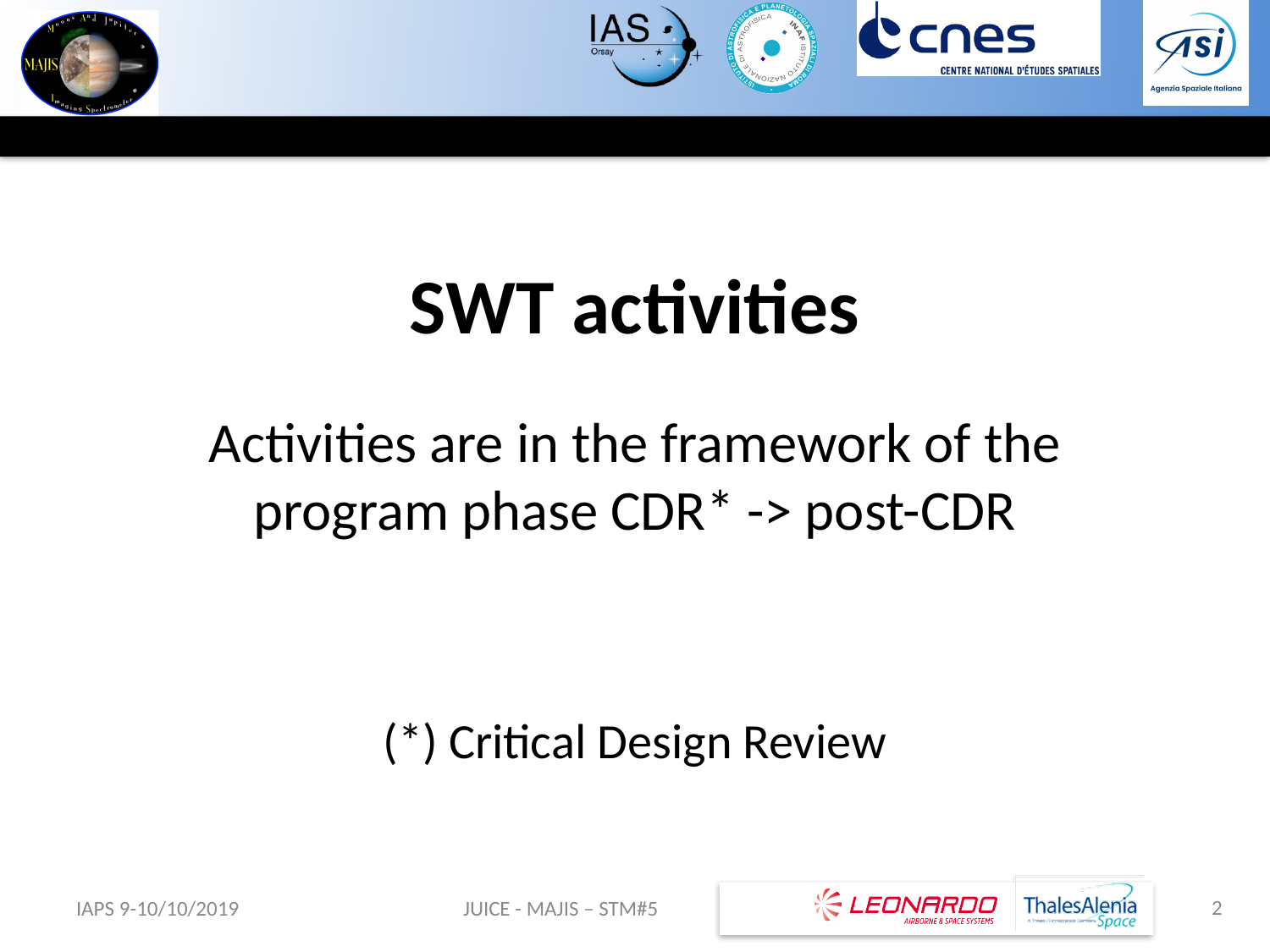

# SWT activities
Activities are in the framework of the program phase CDR* -> post-CDR

(*) Critical Design Review
2
IAPS 9-10/10/2019
JUICE - MAJIS – STM#5